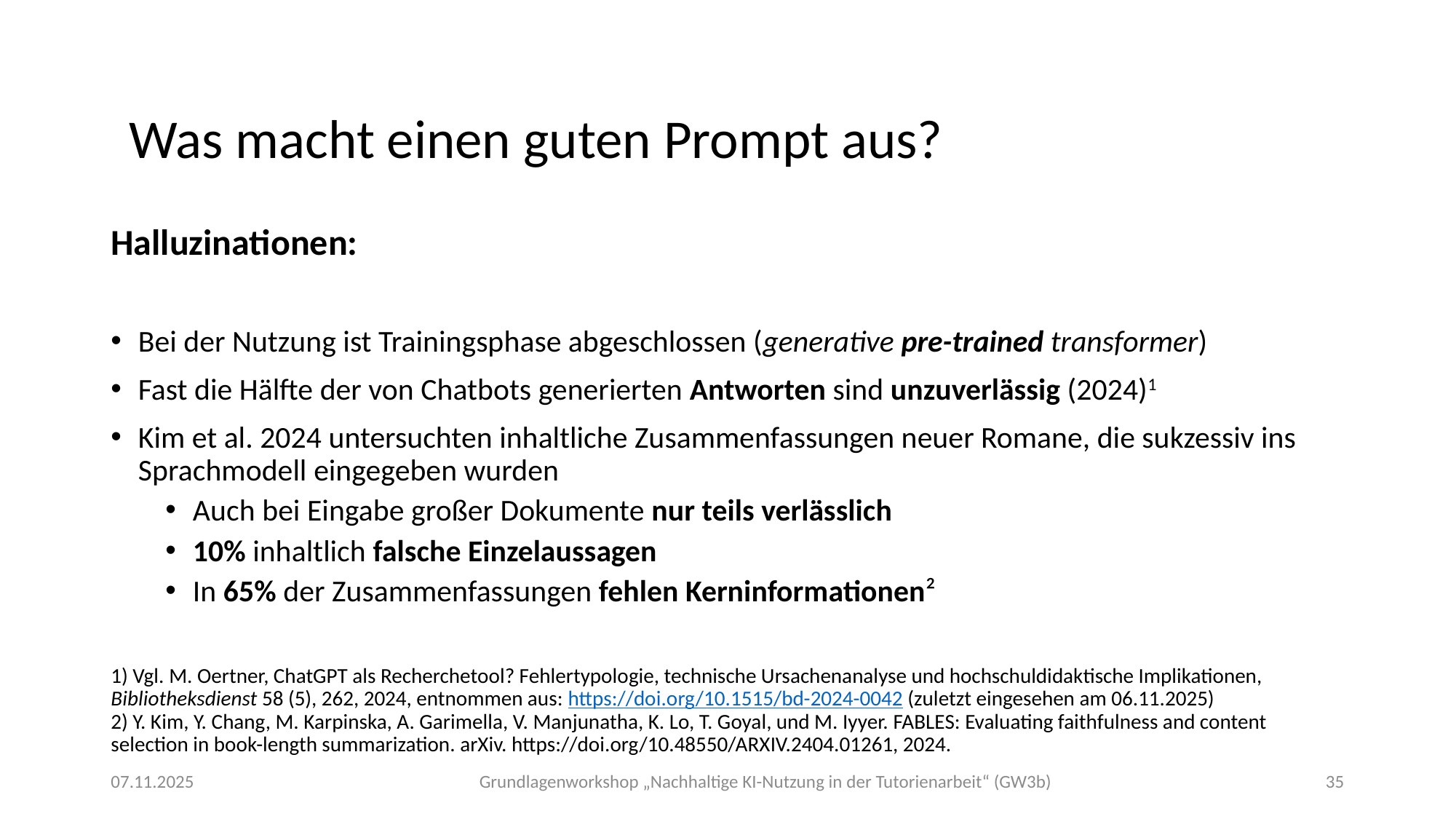

Was macht einen guten Prompt aus?
Halluzinationen:

Bei der Nutzung ist Trainingsphase abgeschlossen (generative pre-trained transformer)
Fast die Hälfte der von Chatbots generierten Antworten sind unzuverlässig (2024)1
Kim et al. 2024 untersuchten inhaltliche Zusammenfassungen neuer Romane, die sukzessiv ins Sprachmodell eingegeben wurden
Auch bei Eingabe großer Dokumente nur teils verlässlich
10% inhaltlich falsche Einzelaussagen
In 65% der Zusammenfassungen fehlen Kerninformationen²

1) Vgl. M. Oertner, ChatGPT als Recherchetool? Fehlertypologie, technische Ursachenanalyse und hochschuldidaktische Implikationen, Bibliotheksdienst 58 (5), 262, 2024, entnommen aus: https://doi.org/10.1515/bd-2024-0042 (zuletzt eingesehen am 06.11.2025)
2) Y. Kim, Y. Chang, M. Karpinska, A. Garimella, V. Manjunatha, K. Lo, T. Goyal, und M. Iyyer. FABLES: Evaluating faithfulness and content selection in book-length summarization. arXiv. https://doi.org/10.48550/ARXIV.2404.01261, 2024.

Grundlagenworkshop „Nachhaltige KI-Nutzung in der Tutorienarbeit“ (GW3b)
07.11.2025
35